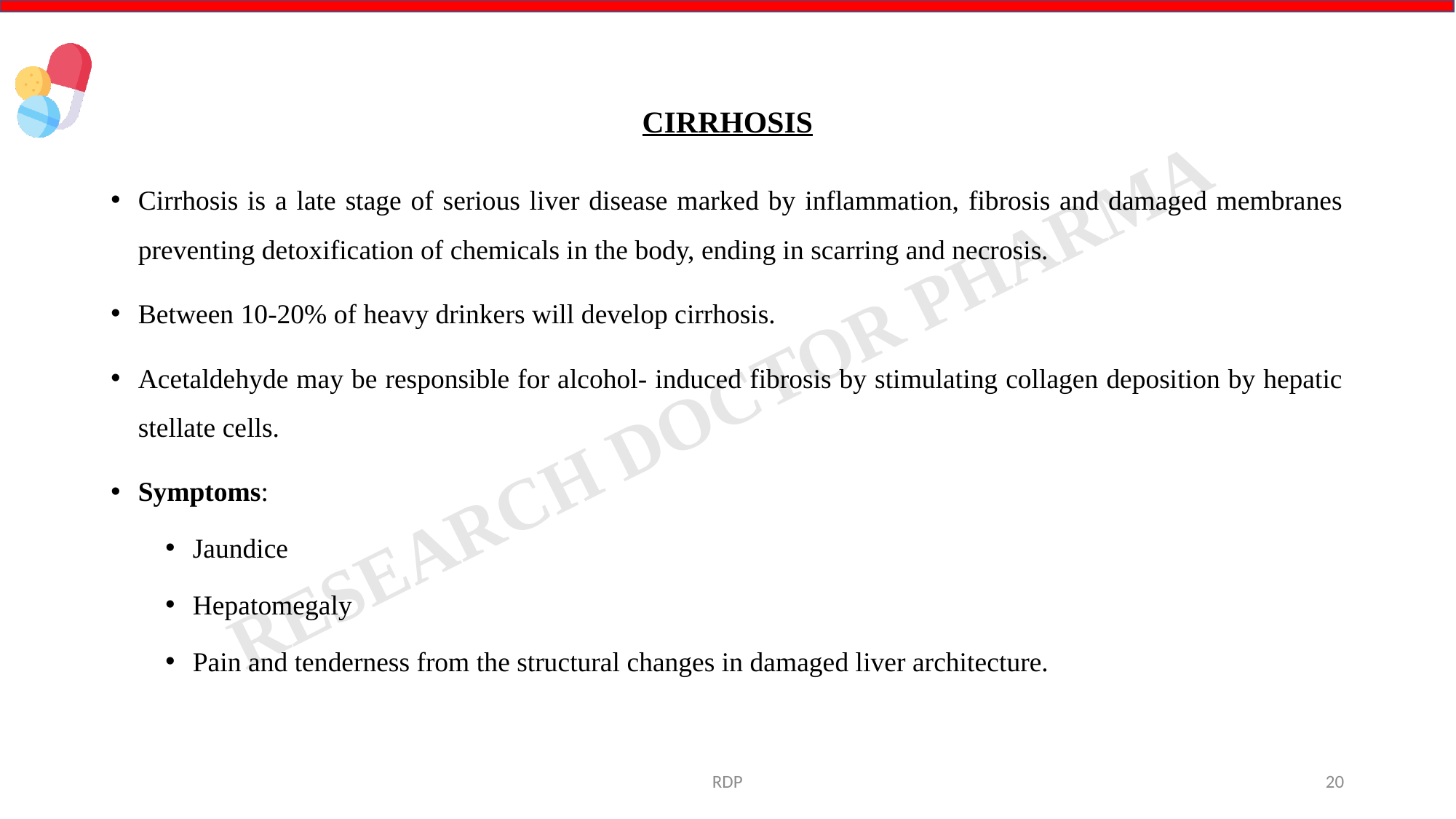

# CIRRHOSIS
Cirrhosis is a late stage of serious liver disease marked by inflammation, fibrosis and damaged membranes preventing detoxification of chemicals in the body, ending in scarring and necrosis.
Between 10-20% of heavy drinkers will develop cirrhosis.
Acetaldehyde may be responsible for alcohol- induced fibrosis by stimulating collagen deposition by hepatic stellate cells.
Symptoms:
Jaundice
Hepatomegaly
Pain and tenderness from the structural changes in damaged liver architecture.
RDP
20